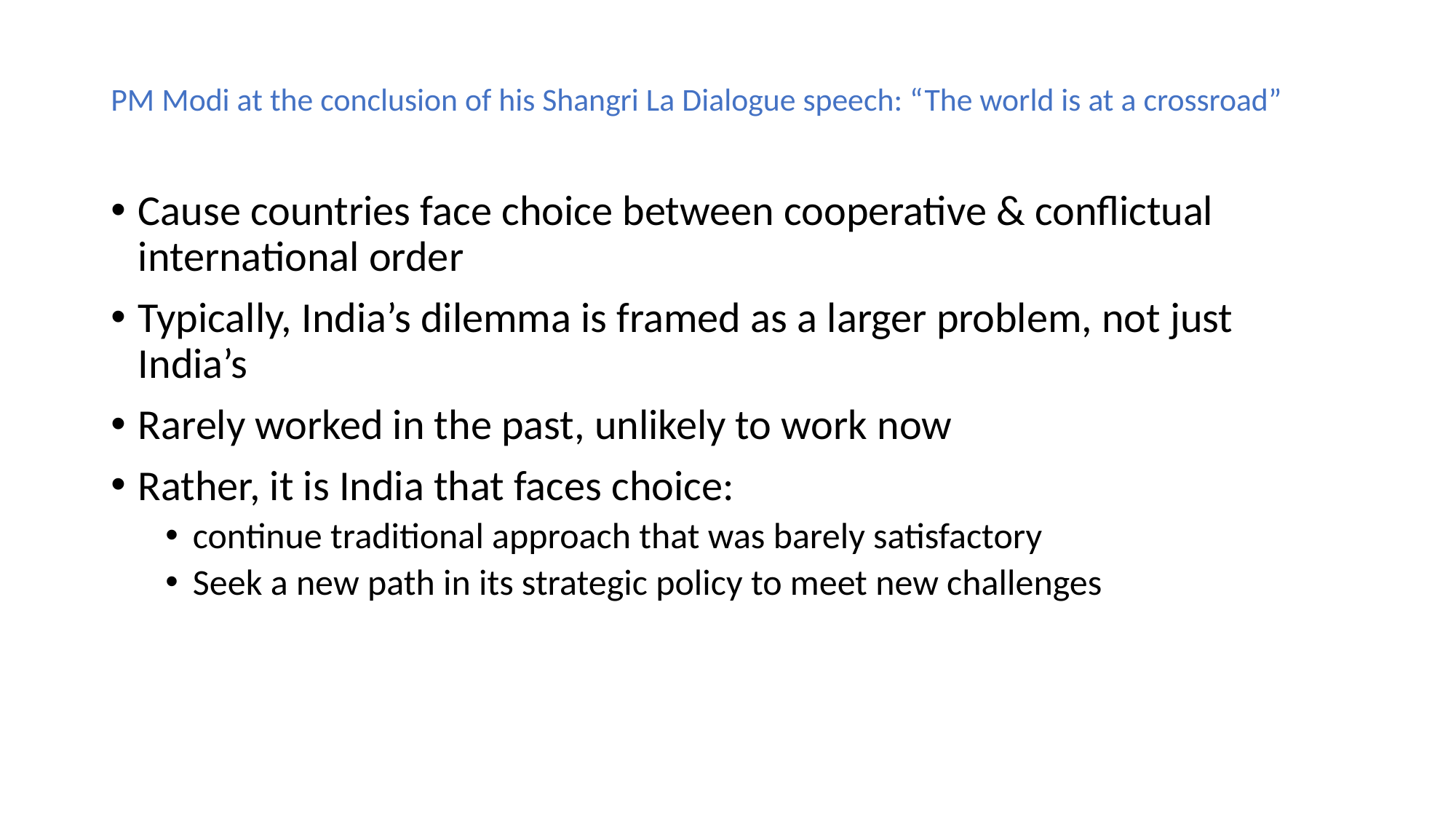

# PM Modi at the conclusion of his Shangri La Dialogue speech: “The world is at a crossroad”
Cause countries face choice between cooperative & conflictual international order
Typically, India’s dilemma is framed as a larger problem, not just India’s
Rarely worked in the past, unlikely to work now
Rather, it is India that faces choice:
continue traditional approach that was barely satisfactory
Seek a new path in its strategic policy to meet new challenges